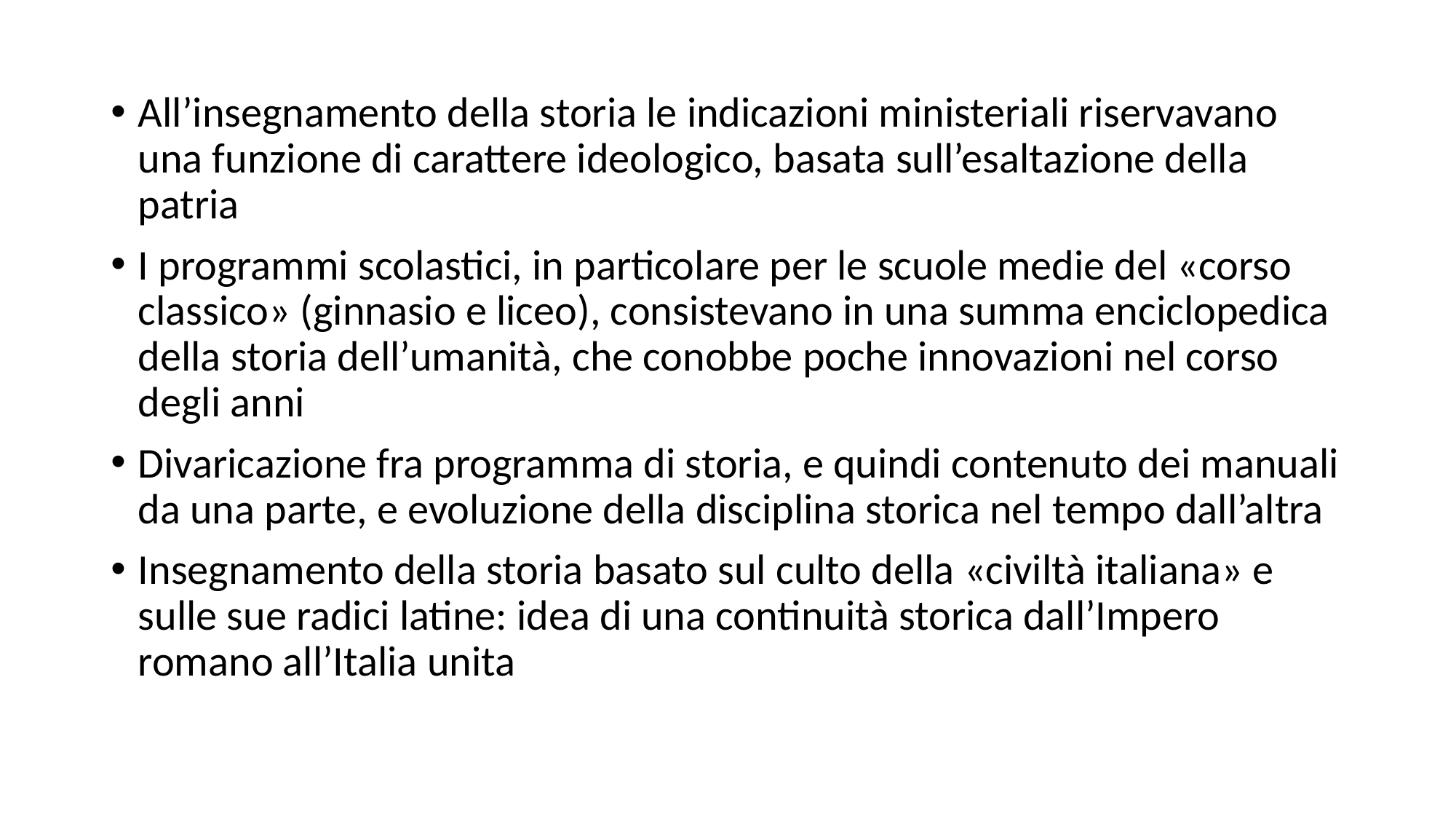

All’insegnamento della storia le indicazioni ministeriali riservavano una funzione di carattere ideologico, basata sull’esaltazione della patria
I programmi scolastici, in particolare per le scuole medie del «corso classico» (ginnasio e liceo), consistevano in una summa enciclopedica della storia dell’umanità, che conobbe poche innovazioni nel corso degli anni
Divaricazione fra programma di storia, e quindi contenuto dei manuali da una parte, e evoluzione della disciplina storica nel tempo dall’altra
Insegnamento della storia basato sul culto della «civiltà italiana» e sulle sue radici latine: idea di una continuità storica dall’Impero romano all’Italia unita